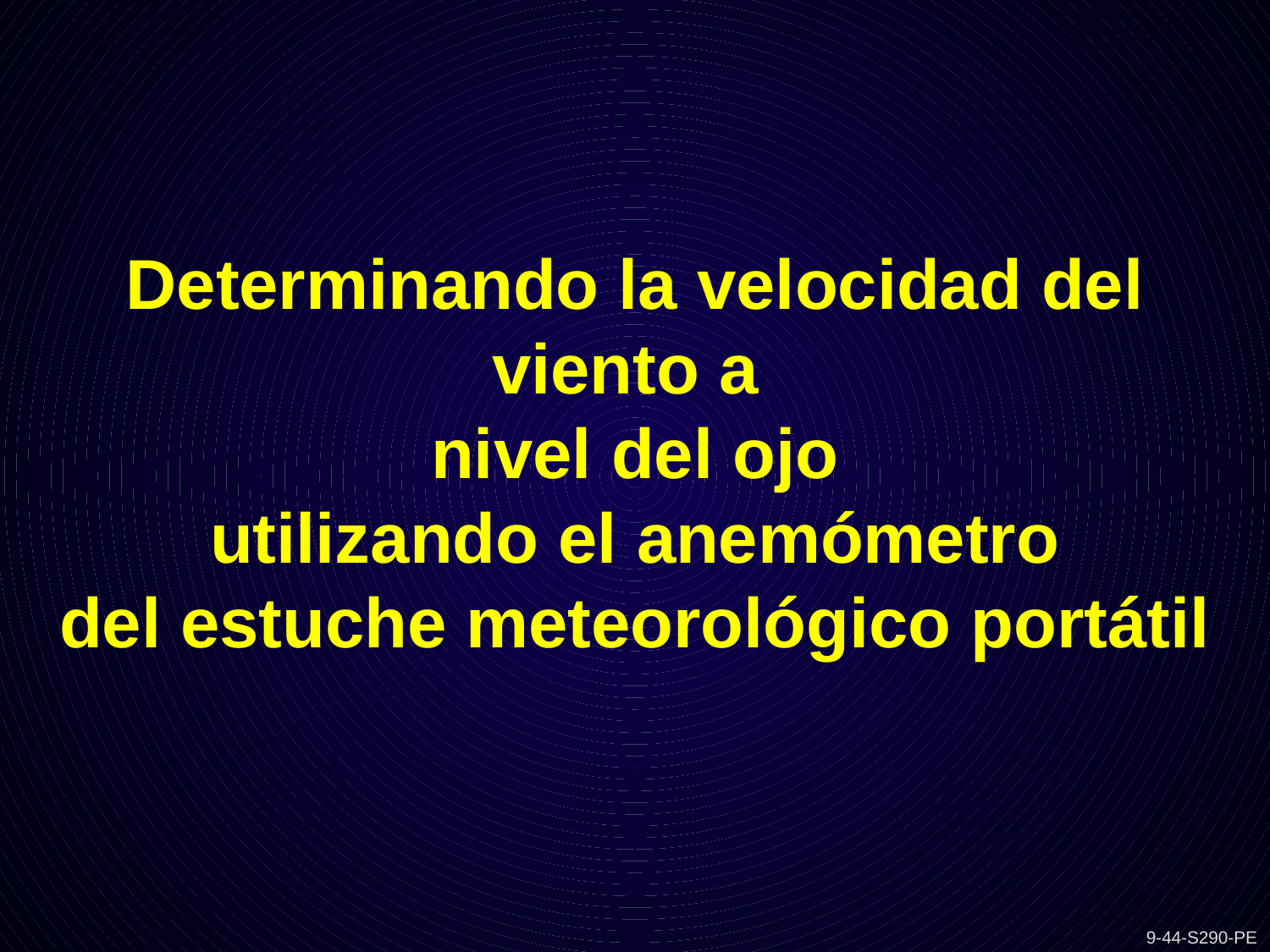

Determinando la velocidad del viento a
nivel del ojo
utilizando el anemómetro
del estuche meteorológico portátil